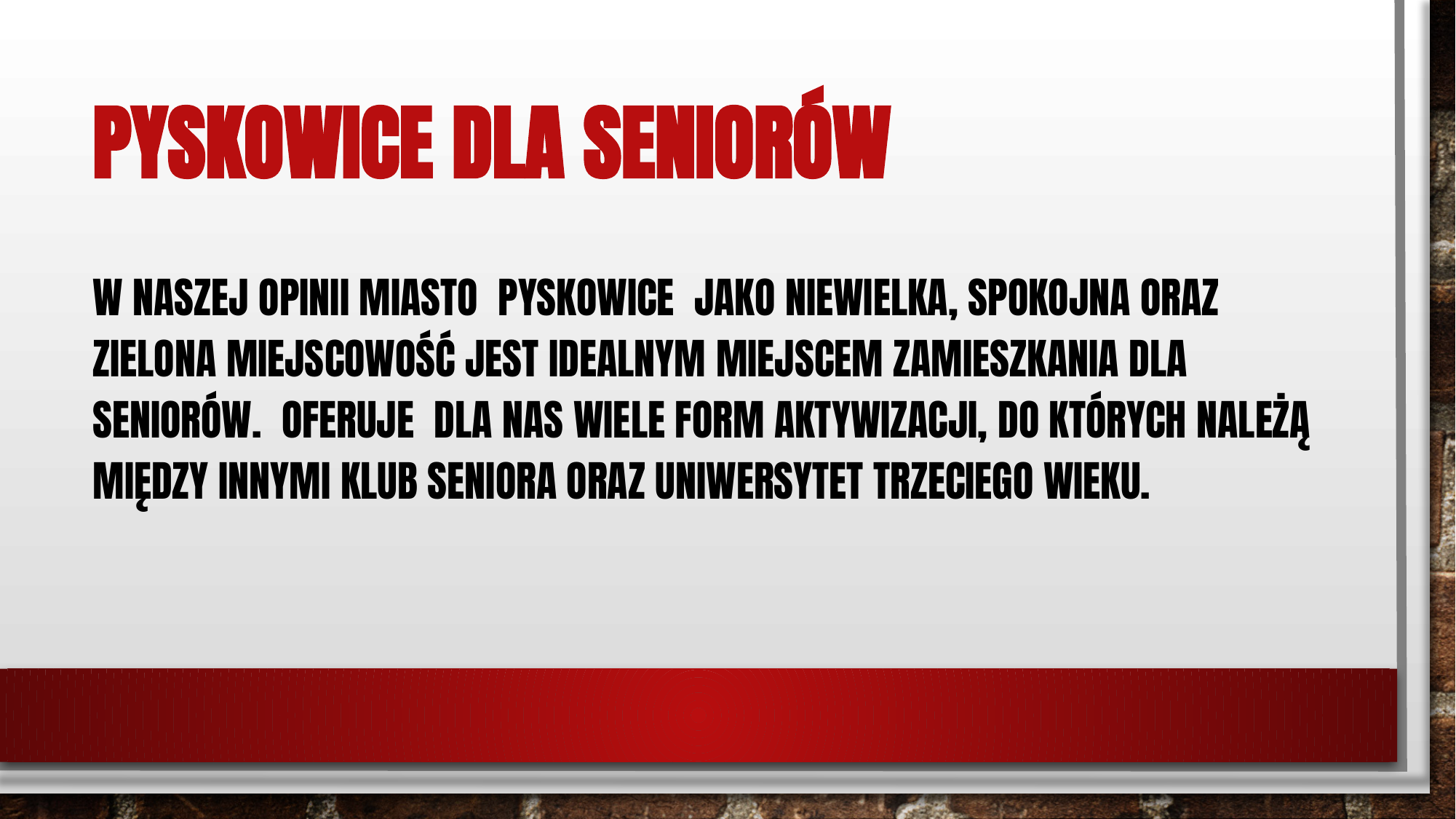

# Pyskowice dla seniorów
W naszej opinii miasto  Pyskowice  jako niewielka, spokojna oraz zielona miejscowość jest idealnym miejscem zamieszkania dla seniorów.  Oferuje  dla nas wiele form aktywizacji, do których należą między innymi Klub Seniora oraz Uniwersytet Trzeciego Wieku.